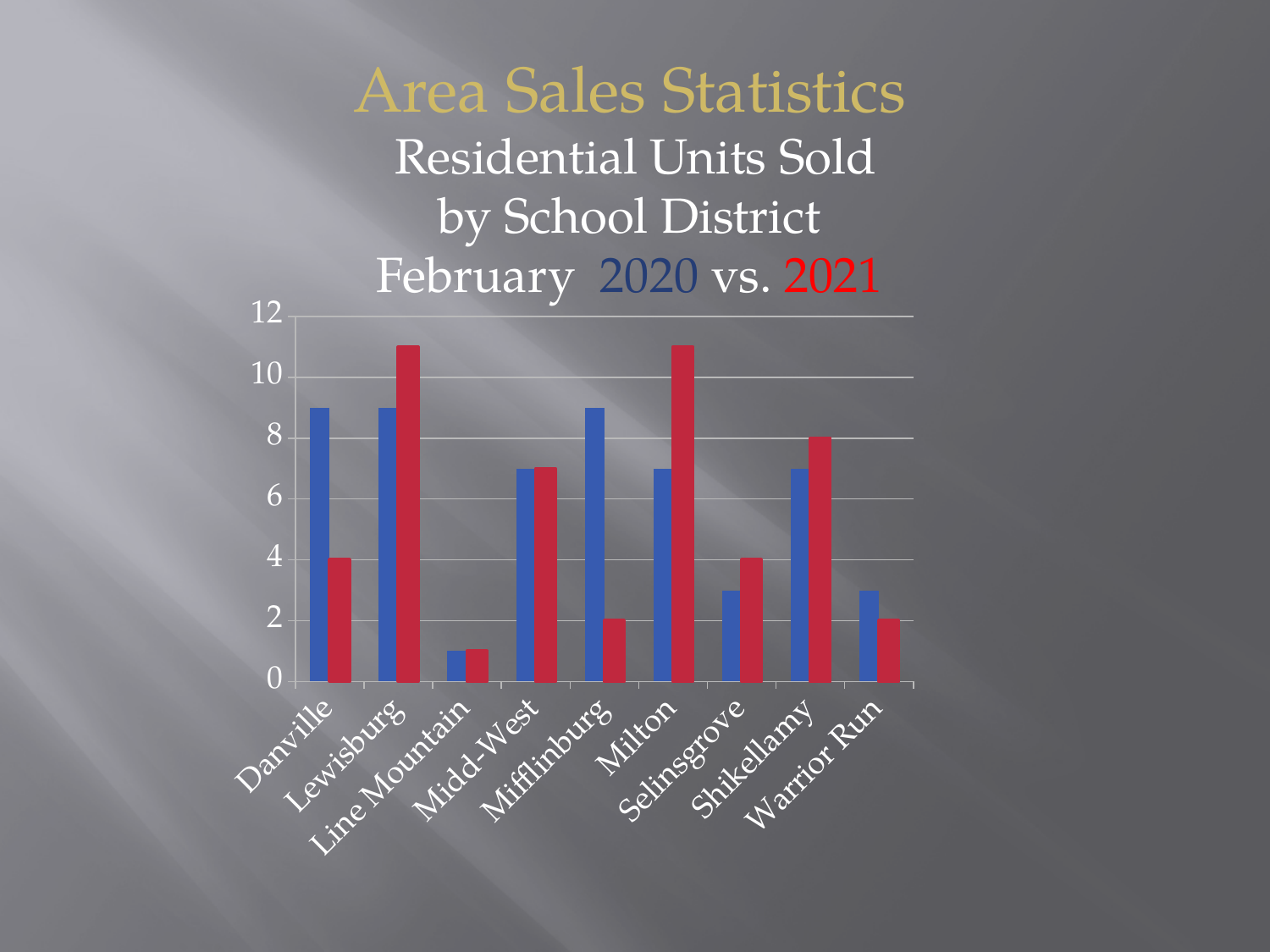

Area Sales Statistics
 Residential Units Sold
by School District
February  2020 vs. 2021

### Chart

| Category | 2020 | 2021 |
|---|---|---|
| Danville | 9.0 | 4.0 |
| Lewisburg | 9.0 | 11.0 |
| Line Mountain | 1.0 | 1.0 |
| Midd-West | 7.0 | 7.0 |
| Mifflinburg | 9.0 | 2.0 |
| Milton | 7.0 | 11.0 |
| Selinsgrove | 3.0 | 4.0 |
| Shikellamy | 7.0 | 8.0 |
| Warrior Run | 3.0 | 2.0 |